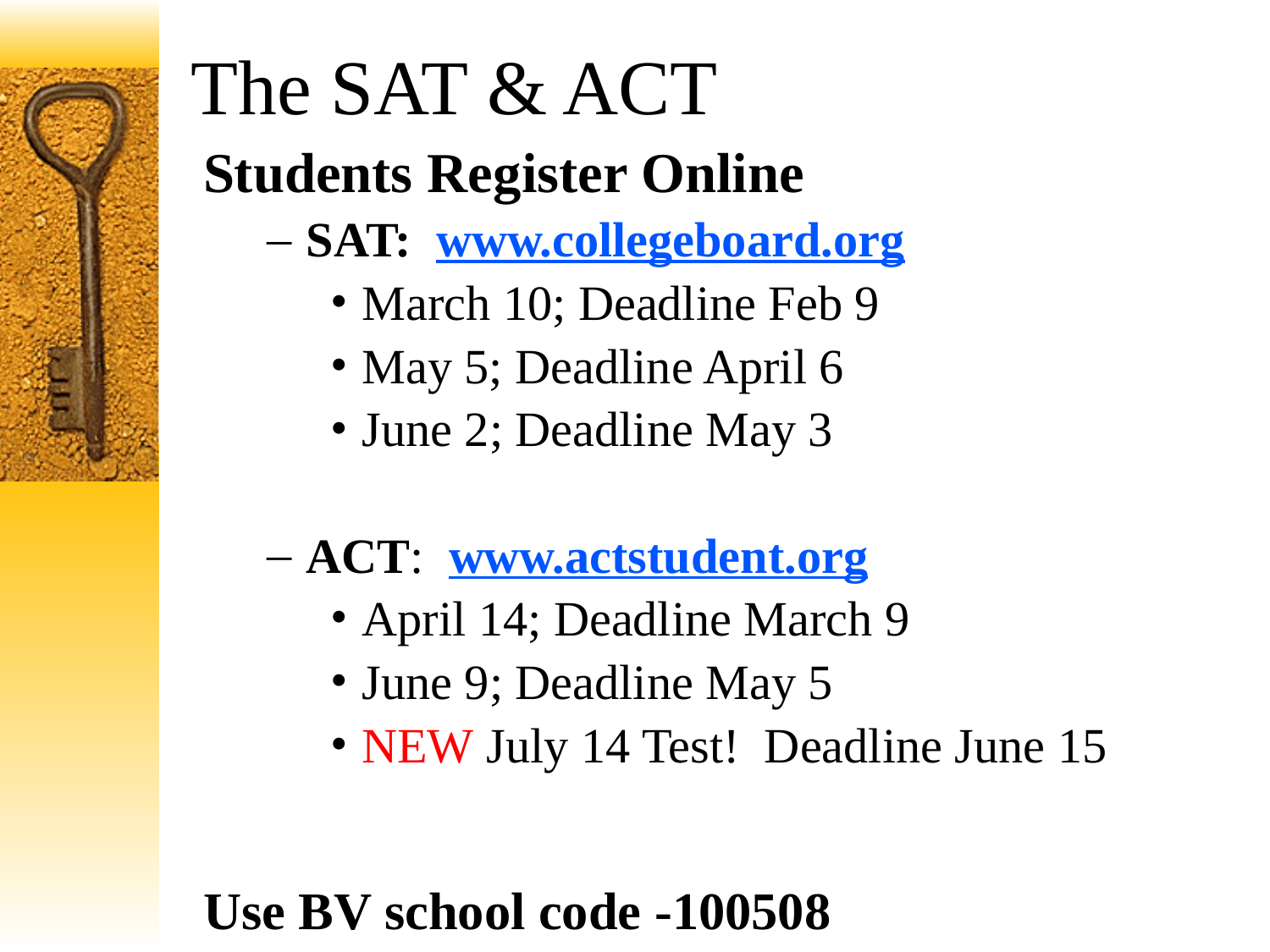

# The SAT & ACT
Students Register Online
SAT:  www.collegeboard.org
March 10; Deadline Feb 9
May 5; Deadline April 6
June 2; Deadline May 3

ACT:  www.actstudent.org
April 14; Deadline March 9
June 9; Deadline May 5
NEW July 14 Test!  Deadline June 15

Use BV school code -100508